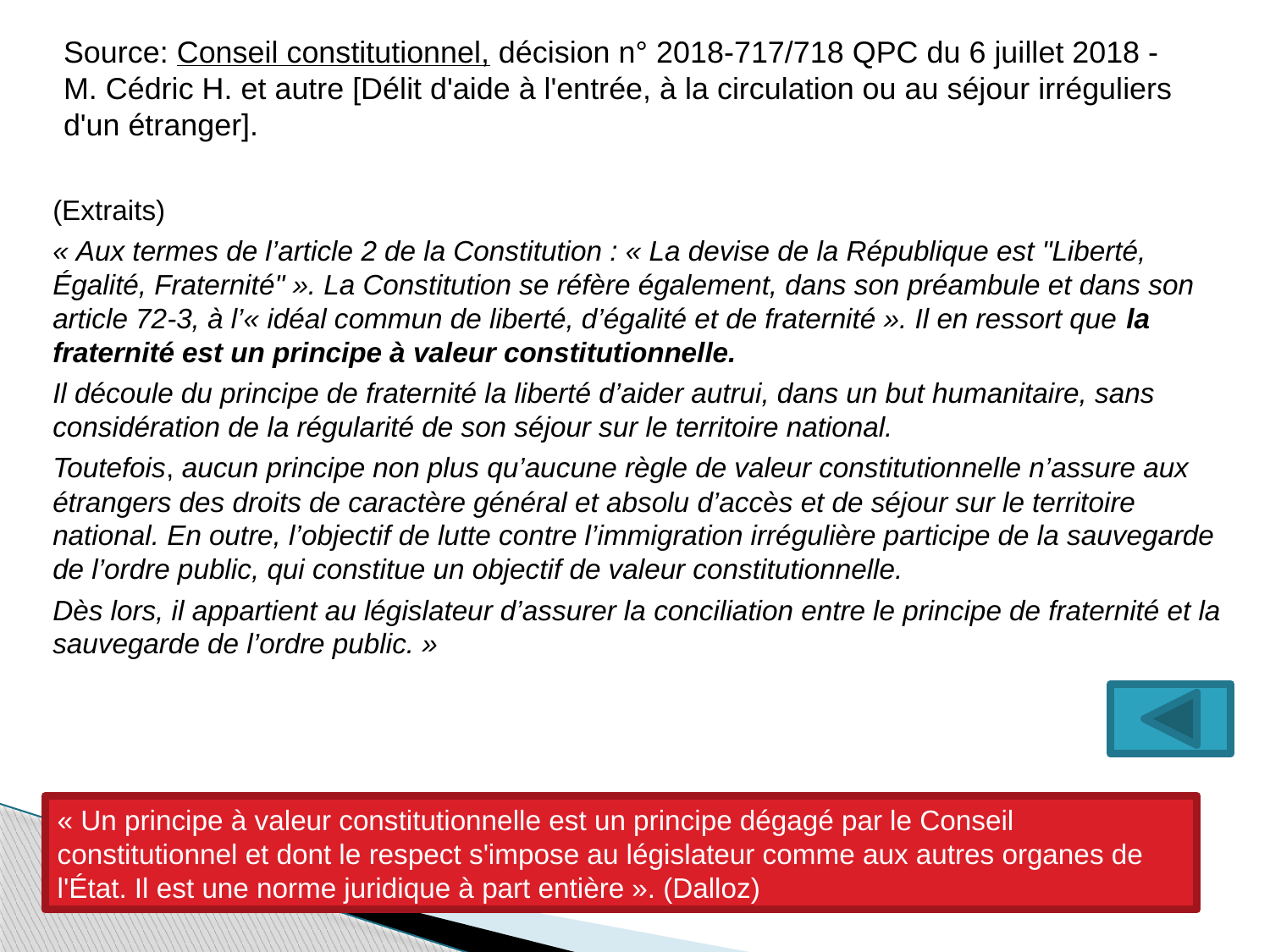

# Source: Conseil constitutionnel, décision n° 2018-717/718 QPC du 6 juillet 2018 - M. Cédric H. et autre [Délit d'aide à l'entrée, à la circulation ou au séjour irréguliers d'un étranger].
(Extraits)
« Aux termes de l’article 2 de la Constitution : « La devise de la République est "Liberté, Égalité, Fraternité" ». La Constitution se réfère également, dans son préambule et dans son article 72-3, à l’« idéal commun de liberté, d’égalité et de fraternité ». Il en ressort que la fraternité est un principe à valeur constitutionnelle.
Il découle du principe de fraternité la liberté d’aider autrui, dans un but humanitaire, sans considération de la régularité de son séjour sur le territoire national.
Toutefois, aucun principe non plus qu’aucune règle de valeur constitutionnelle n’assure aux étrangers des droits de caractère général et absolu d’accès et de séjour sur le territoire national. En outre, l’objectif de lutte contre l’immigration irrégulière participe de la sauvegarde de l’ordre public, qui constitue un objectif de valeur constitutionnelle.
Dès lors, il appartient au législateur d’assurer la conciliation entre le principe de fraternité et la sauvegarde de l’ordre public. »

« Un principe à valeur constitutionnelle est un principe dégagé par le Conseil constitutionnel et dont le respect s'impose au législateur comme aux autres organes de l'État. Il est une norme juridique à part entière ». (Dalloz)